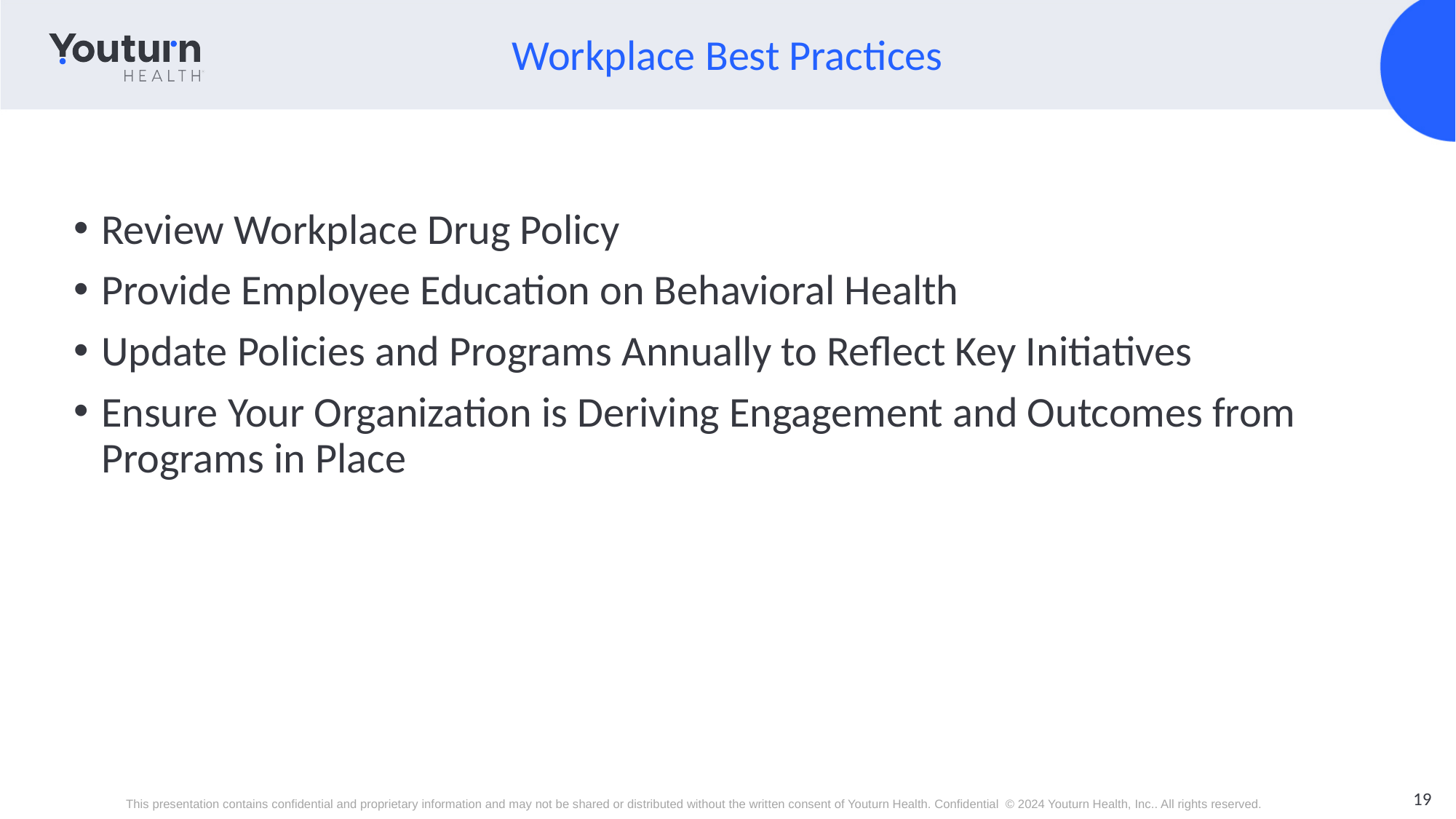

Workplace Best Practices
Review Workplace Drug Policy
Provide Employee Education on Behavioral Health
Update Policies and Programs Annually to Reflect Key Initiatives
Ensure Your Organization is Deriving Engagement and Outcomes from Programs in Place
19